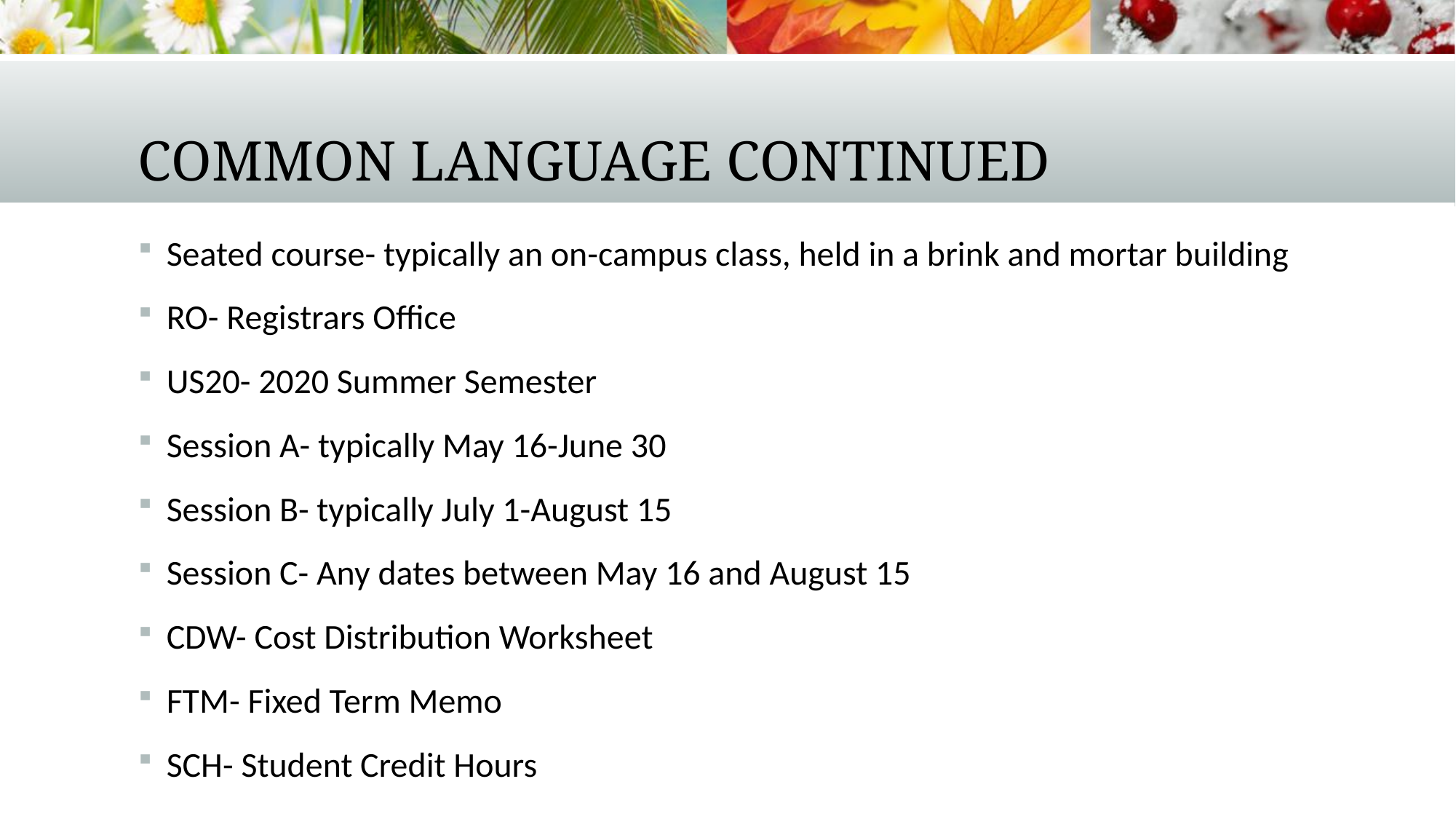

# Common Language Continued
Seated course- typically an on-campus class, held in a brink and mortar building
RO- Registrars Office
US20- 2020 Summer Semester
Session A- typically May 16-June 30
Session B- typically July 1-August 15
Session C- Any dates between May 16 and August 15
CDW- Cost Distribution Worksheet
FTM- Fixed Term Memo
SCH- Student Credit Hours